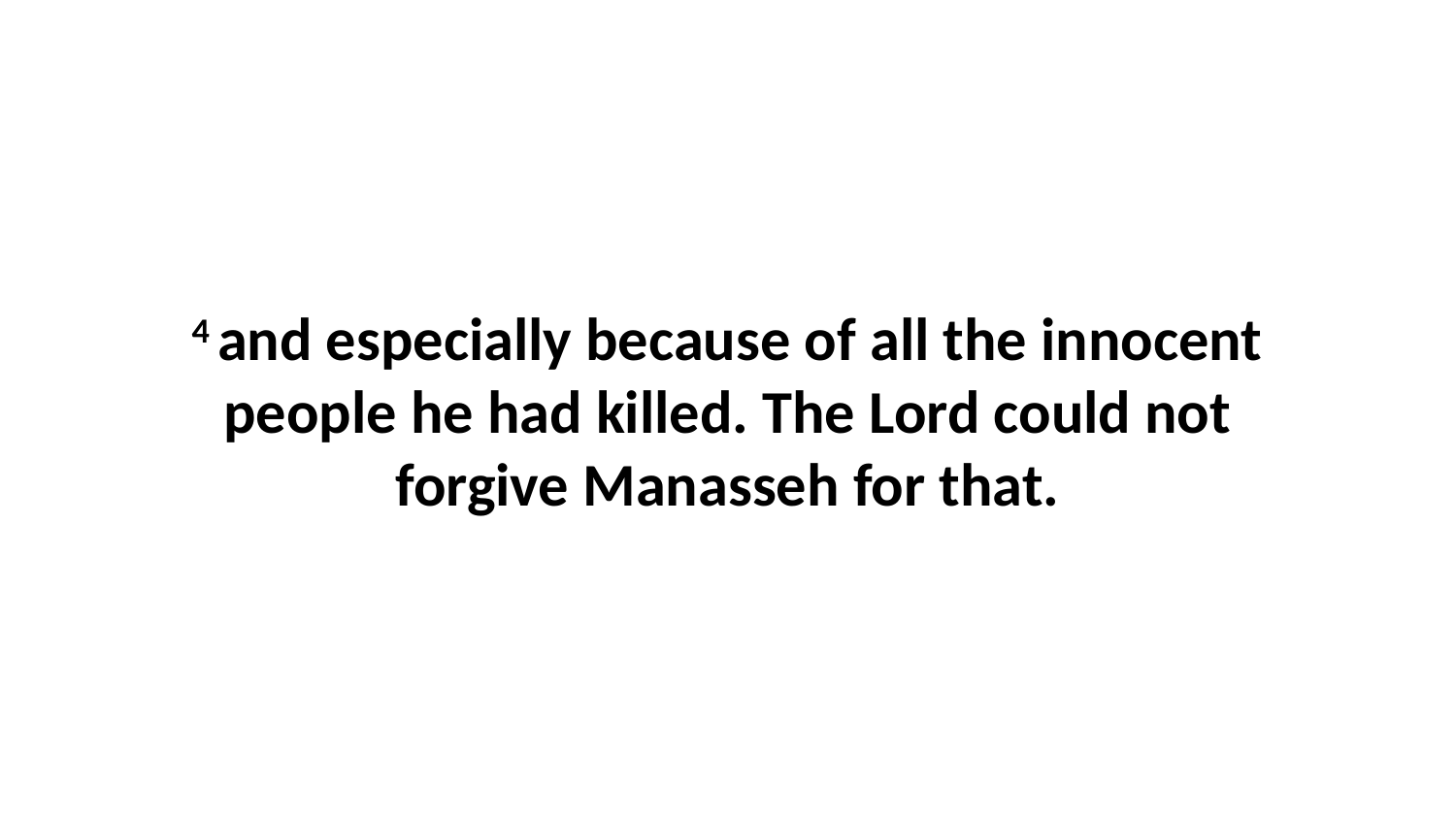

4 and especially because of all the innocent people he had killed. The Lord could not forgive Manasseh for that.